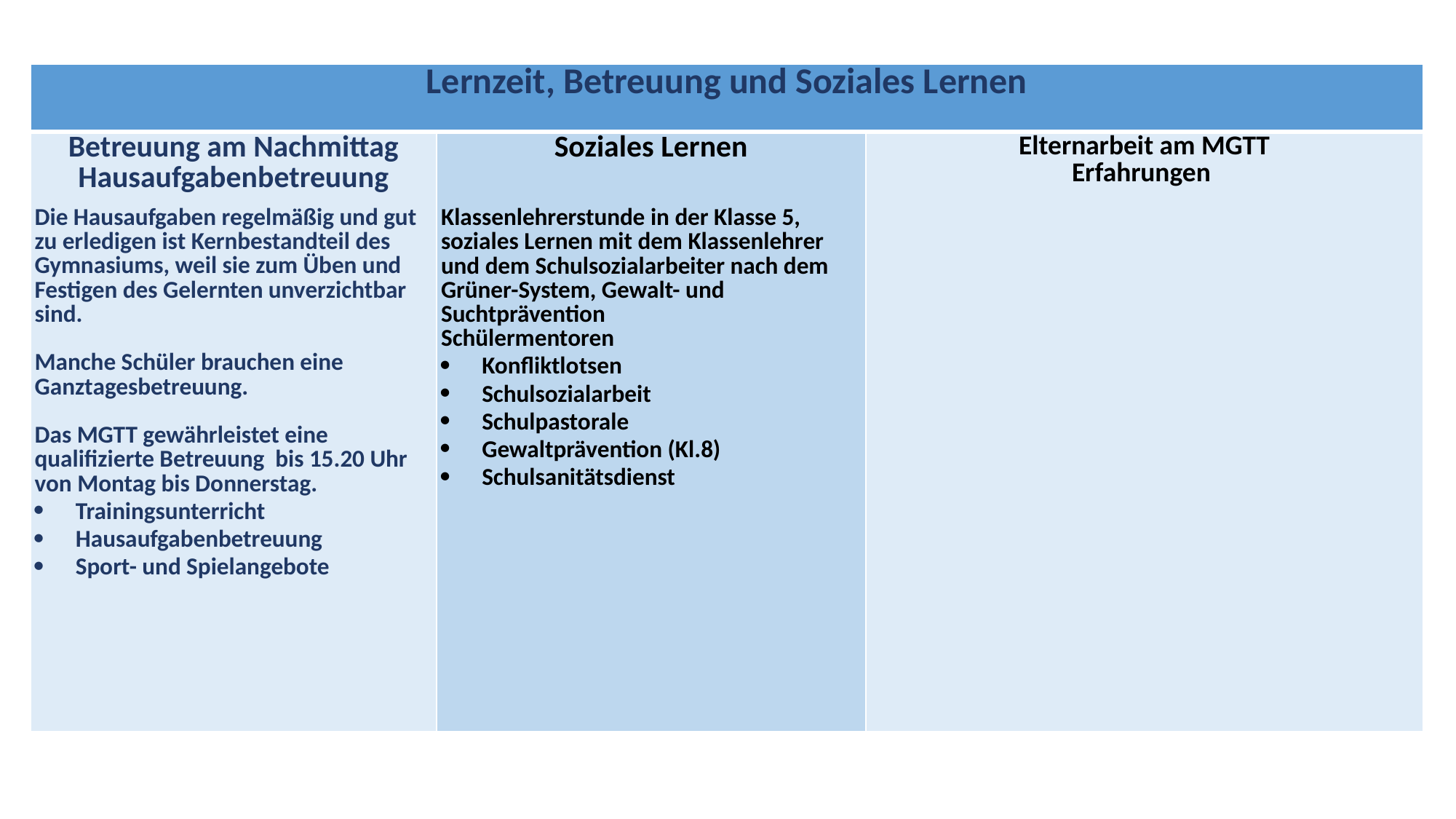

| Lernzeit, Betreuung und Soziales Lernen |  |  |
| --- | --- | --- |
| Betreuung am Nachmittag Hausaufgabenbetreuung Die Hausaufgaben regelmäßig und gut zu erledigen ist Kernbestandteil des Gymnasiums, weil sie zum Üben und Festigen des Gelernten unverzichtbar sind. Manche Schüler brauchen eine Ganztagesbetreuung. Das MGTT gewährleistet eine qualifizierte Betreuung bis 15.20 Uhr von Montag bis Donnerstag. Trainingsunterricht Hausaufgabenbetreuung Sport- und Spielangebote | Soziales Lernen Klassenlehrerstunde in der Klasse 5, soziales Lernen mit dem Klassenlehrer und dem Schulsozialarbeiter nach dem Grüner-System, Gewalt- und Suchtprävention Schülermentoren Konfliktlotsen Schulsozialarbeit Schulpastorale Gewaltprävention (Kl.8) Schulsanitätsdienst | Elternarbeit am MGTT Erfahrungen |